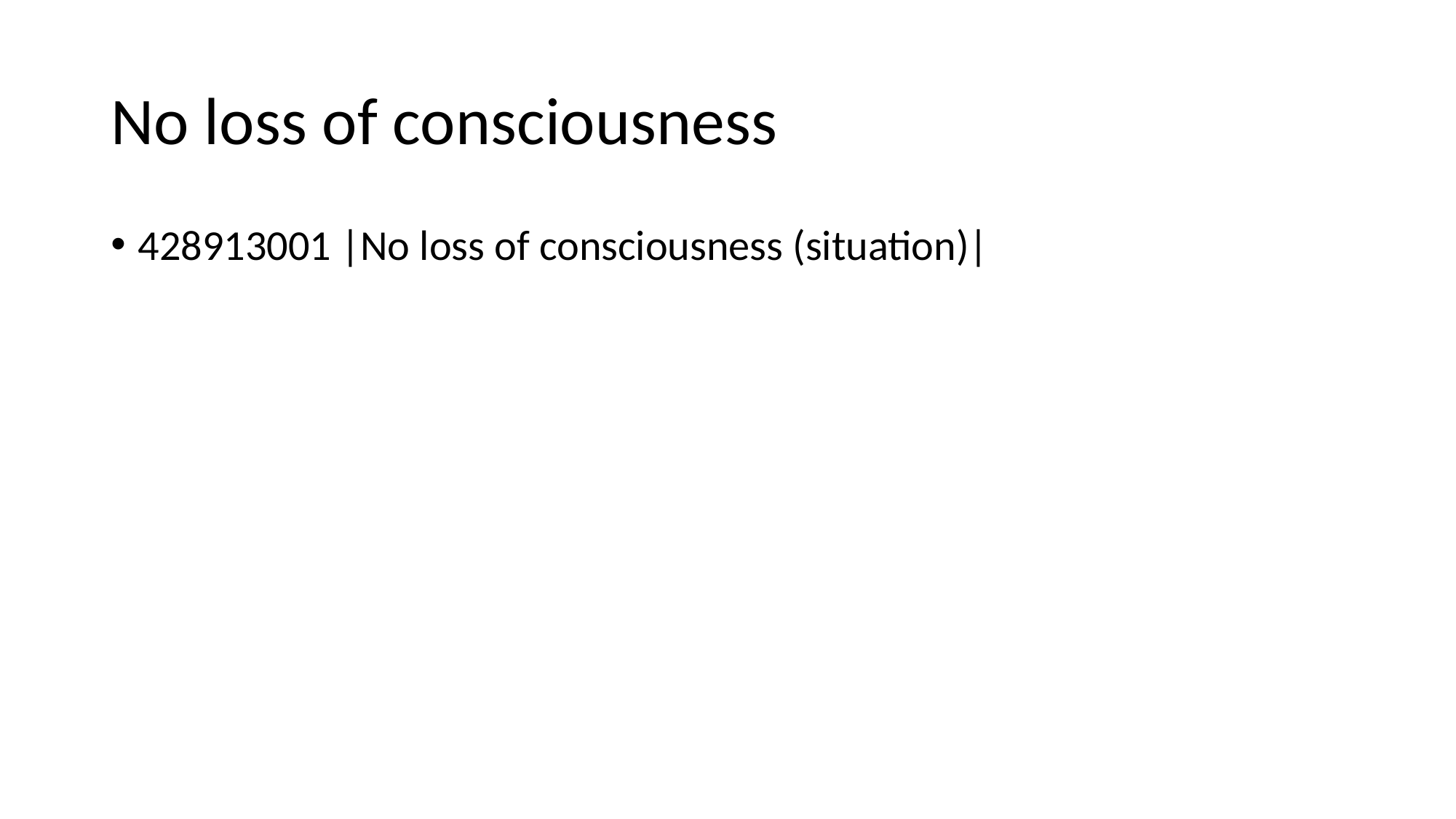

# No loss of consciousness
428913001 |No loss of consciousness (situation)|